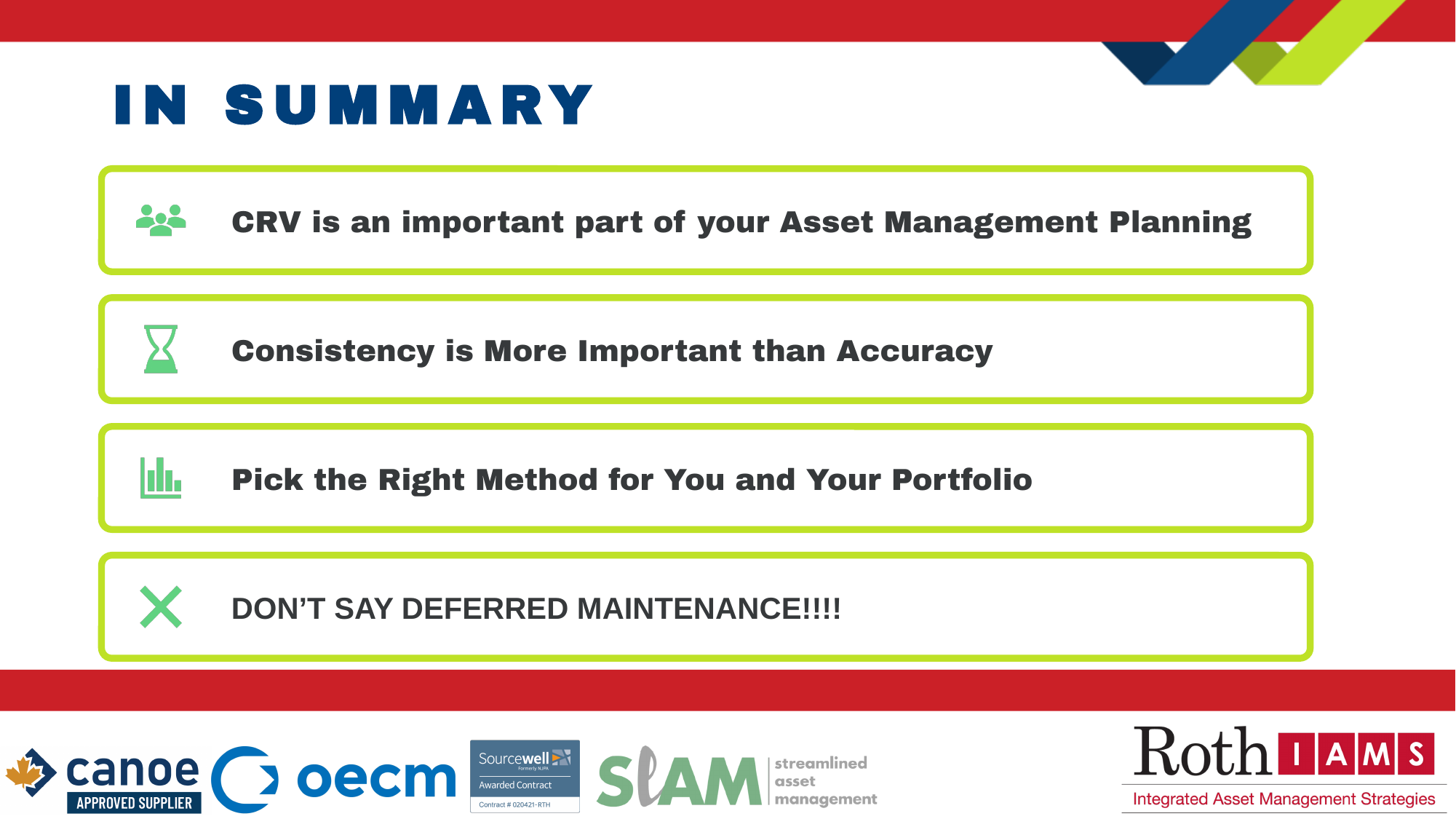

# In Summary
CRV is an important part of your Asset Management Planning
Consistency is More Important than Accuracy
Pick the Right Method for You and Your Portfolio
DON’T SAY DEFERRED MAINTENANCE!!!!